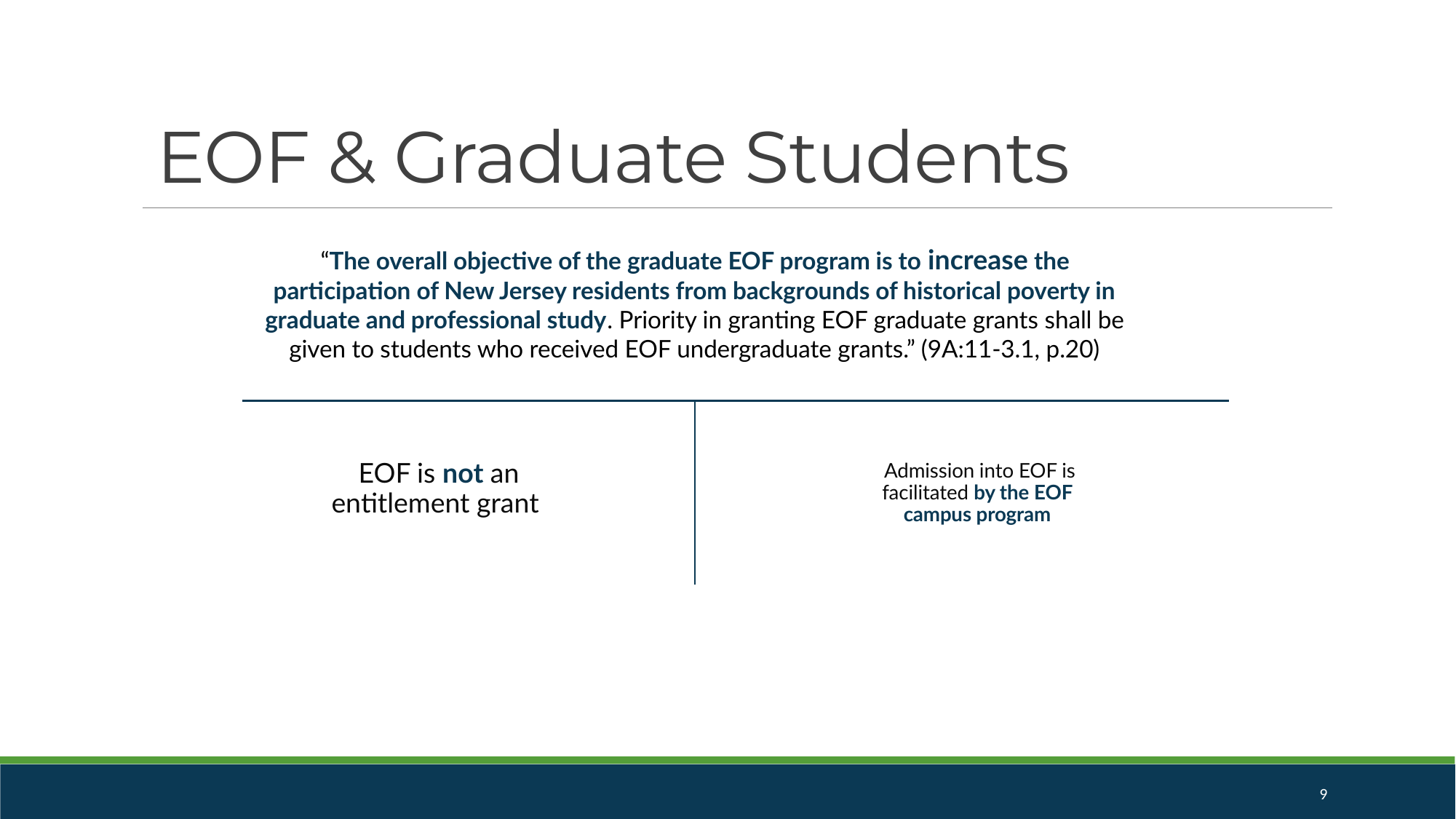

EOF & Graduate Students
“The overall objective of the graduate EOF program is to increase the participation of New Jersey residents from backgrounds of historical poverty in graduate and professional study. Priority in granting EOF graduate grants shall be given to students who received EOF undergraduate grants.” (9A:11-3.1, p.20)
 EOF is not an entitlement grant
 Admission into EOF is facilitated by the EOF campus program
9